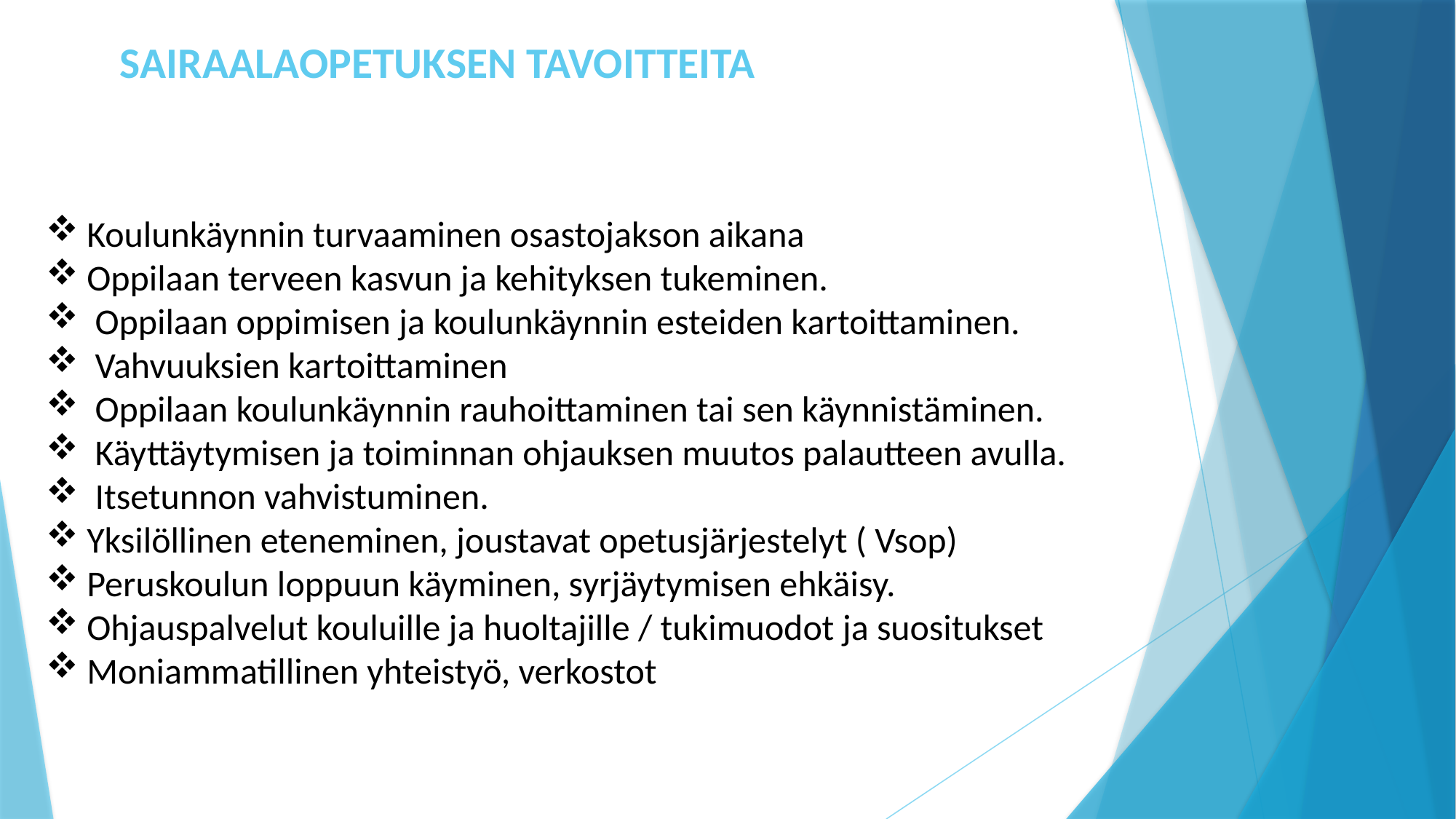

# SAIRAALAOPETUKSEN TAVOITTEITA
Koulunkäynnin turvaaminen osastojakson aikana
Oppilaan terveen kasvun ja kehityksen tukeminen.
 Oppilaan oppimisen ja koulunkäynnin esteiden kartoittaminen.
 Vahvuuksien kartoittaminen
 Oppilaan koulunkäynnin rauhoittaminen tai sen käynnistäminen.
 Käyttäytymisen ja toiminnan ohjauksen muutos palautteen avulla.
 Itsetunnon vahvistuminen.
Yksilöllinen eteneminen, joustavat opetusjärjestelyt ( Vsop)
Peruskoulun loppuun käyminen, syrjäytymisen ehkäisy.
Ohjauspalvelut kouluille ja huoltajille / tukimuodot ja suositukset
Moniammatillinen yhteistyö, verkostot